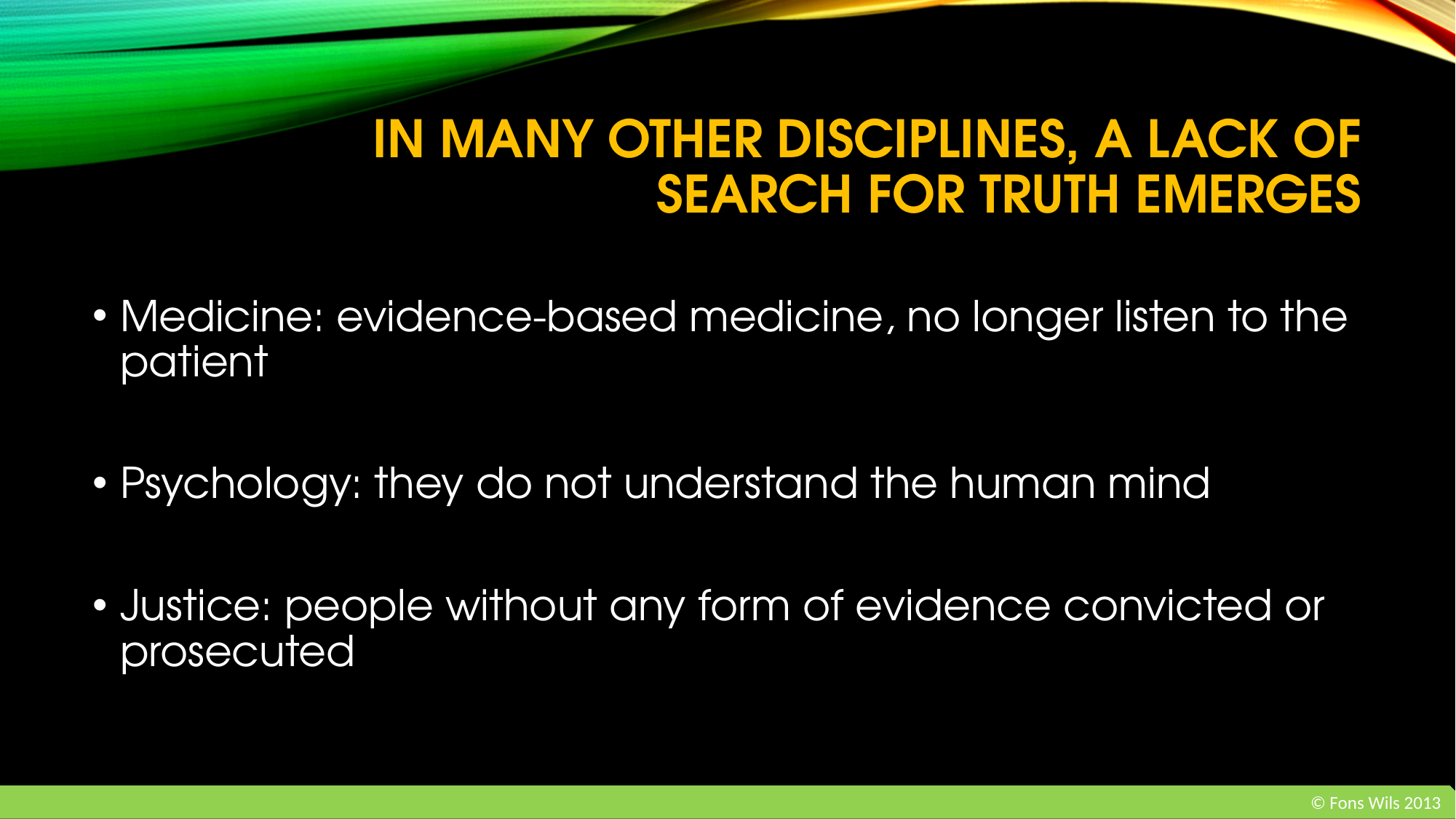

# In many other disciplines, a lack of SEARCH FOR truth emerges
Medicine: evidence-based medicine, no longer listen to the patient

Psychology: they do not understand the human mind

Justice: people without any form of evidence convicted or prosecuted